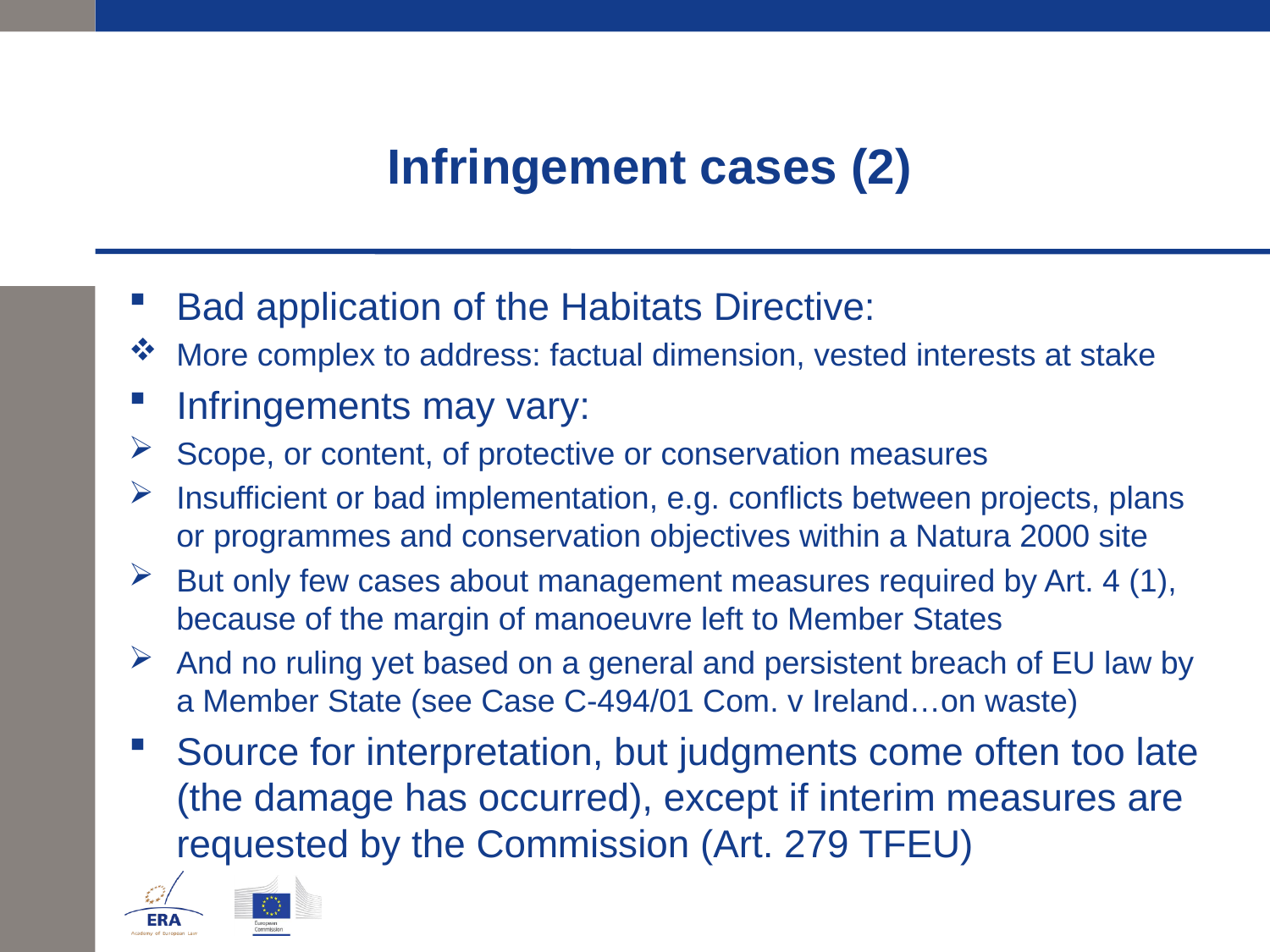

# Infringement cases (2)
Bad application of the Habitats Directive:
More complex to address: factual dimension, vested interests at stake
Infringements may vary:
Scope, or content, of protective or conservation measures
Insufficient or bad implementation, e.g. conflicts between projects, plans or programmes and conservation objectives within a Natura 2000 site
But only few cases about management measures required by Art. 4 (1), because of the margin of manoeuvre left to Member States
And no ruling yet based on a general and persistent breach of EU law by a Member State (see Case C-494/01 Com. v Ireland…on waste)
Source for interpretation, but judgments come often too late (the damage has occurred), except if interim measures are requested by the Commission (Art. 279 TFEU)